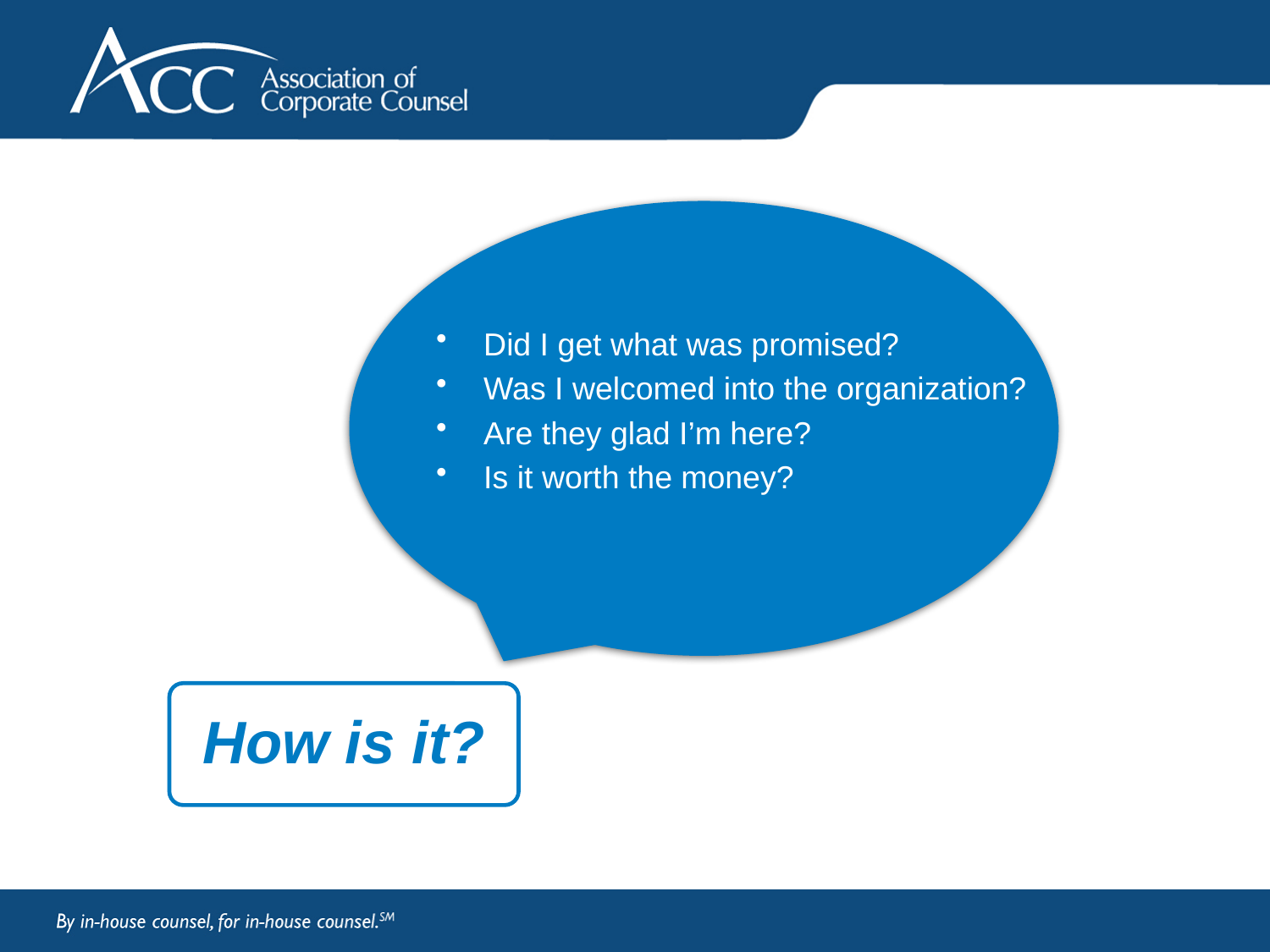

Did I get what was promised?
Was I welcomed into the organization?
Are they glad I’m here?
Is it worth the money?
How is it?